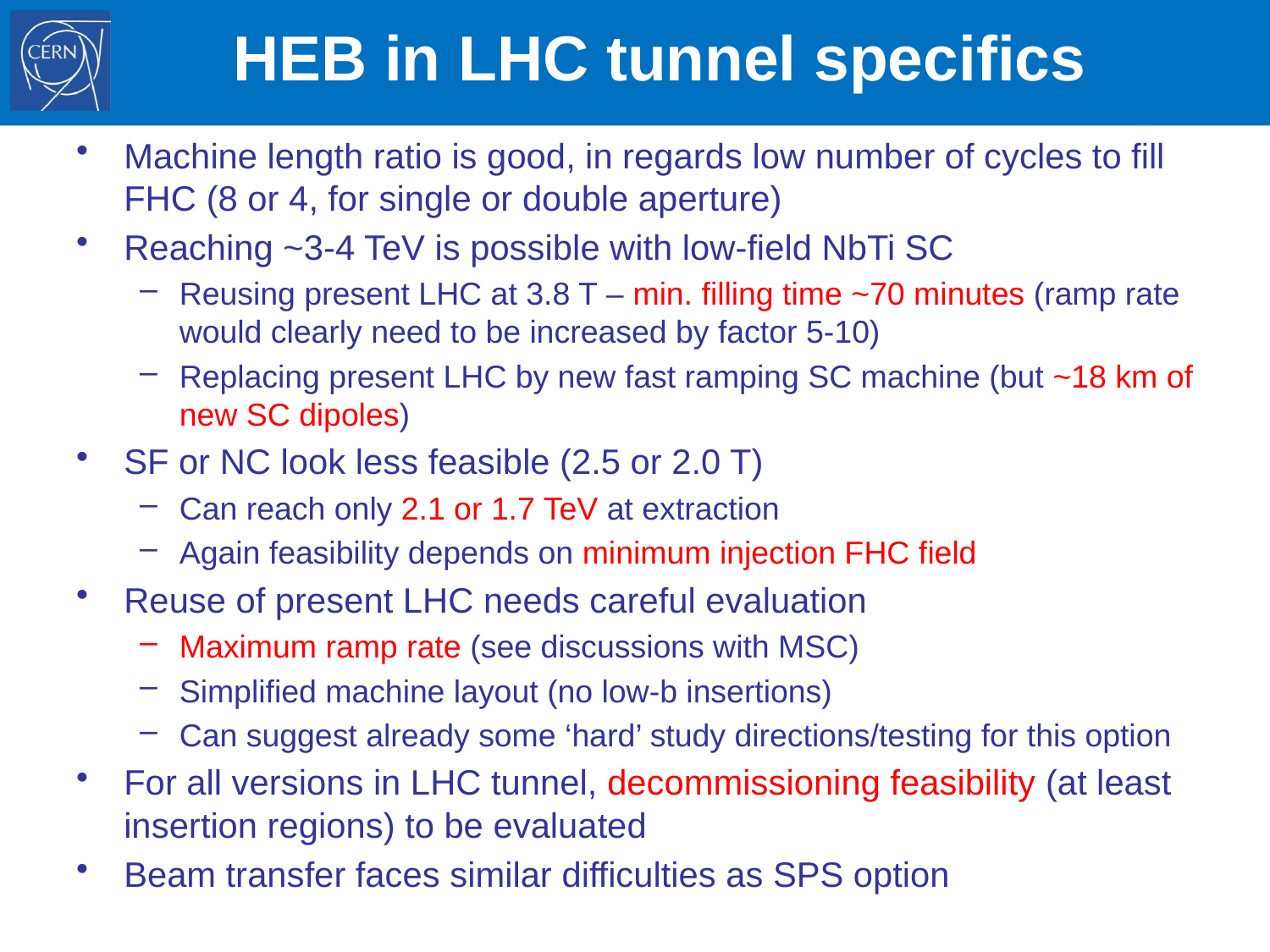

# HEB in LHC tunnel specifics
Machine length ratio is good, in regards low number of cycles to fill FHC (8 or 4, for single or double aperture)
Reaching ~3-4 TeV is possible with low-field NbTi SC
Reusing present LHC at 3.8 T – min. filling time ~70 minutes (ramp rate would clearly need to be increased by factor 5-10)
Replacing present LHC by new fast ramping SC machine (but ~18 km of new SC dipoles)
SF or NC look less feasible (2.5 or 2.0 T)
Can reach only 2.1 or 1.7 TeV at extraction
Again feasibility depends on minimum injection FHC field
Reuse of present LHC needs careful evaluation
Maximum ramp rate (see discussions with MSC)
Simplified machine layout (no low-b insertions)
Can suggest already some ‘hard’ study directions/testing for this option
For all versions in LHC tunnel, decommissioning feasibility (at least insertion regions) to be evaluated
Beam transfer faces similar difficulties as SPS option